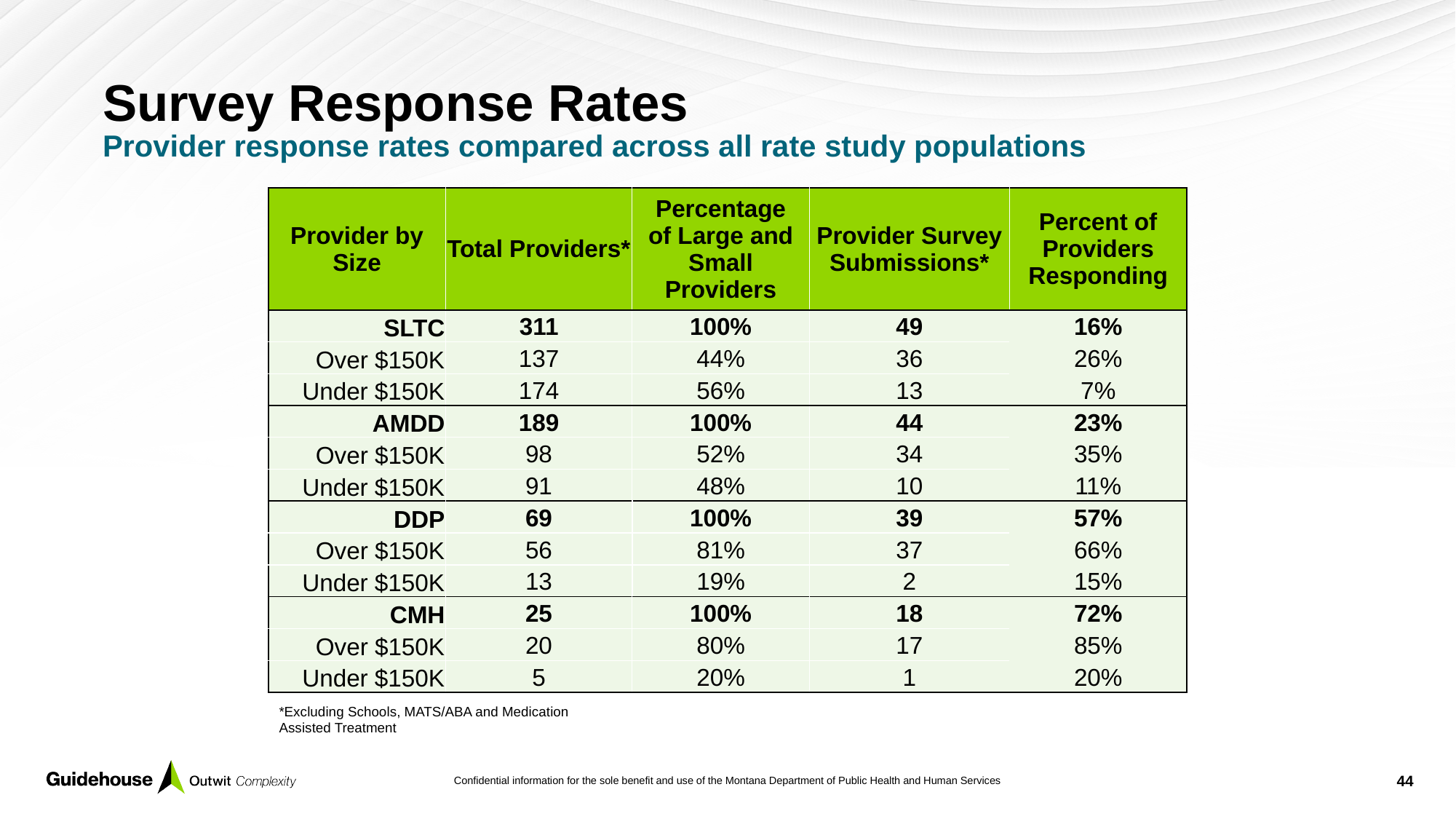

# Survey Response Rates
Provider response rates compared across all rate study populations
| Provider by Size​ | Total Providers\*​ | Percentage of Large and Small Providers​ | Provider Survey Submissions\*​ | Percent of Providers Responding​ |
| --- | --- | --- | --- | --- |
| SLTC | 311 | 100% | 49 | 16% |
| Over $150K | 137 | 44% | 36 | 26% |
| Under $150K | 174 | 56% | 13 | 7% |
| AMDD | 189 | 100% | 44 | 23% |
| Over $150K | 98 | 52% | 34 | 35% |
| Under $150K | 91 | 48% | 10 | 11% |
| DDP | 69 | 100% | 39 | 57% |
| Over $150K | 56 | 81% | 37 | 66% |
| Under $150K | 13 | 19% | 2 | 15% |
| CMH | 25 | 100% | 18 | 72% |
| Over $150K | 20 | 80% | 17 | 85% |
| Under $150K | 5 | 20% | 1 | 20% |
*Excluding Schools, MATS/ABA and Medication Assisted Treatment
44